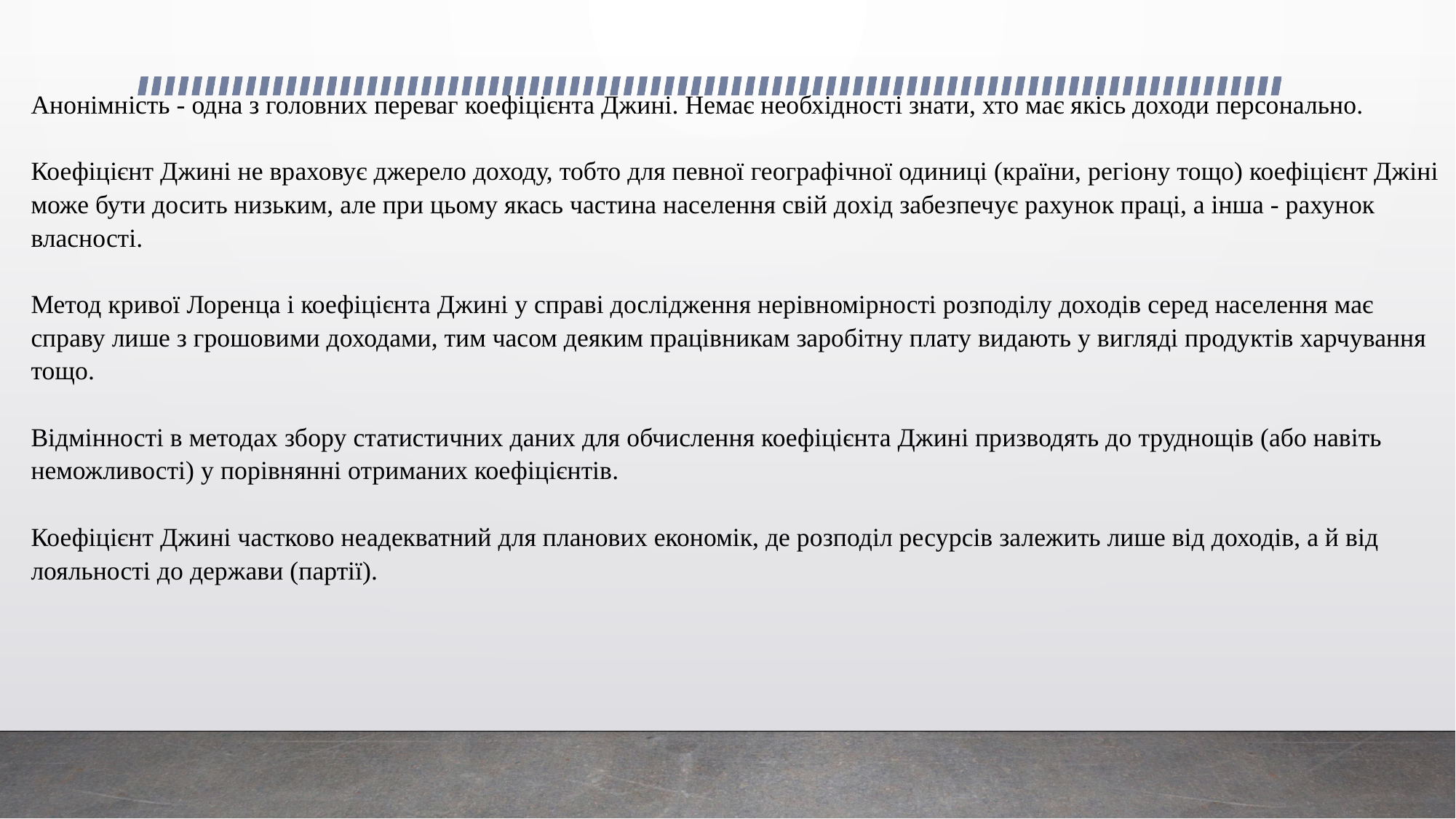

# Анонімність - одна з головних переваг коефіцієнта Джині. Немає необхідності знати, хто має якісь доходи персонально. Коефіцієнт Джині не враховує джерело доходу, тобто для певної географічної одиниці (країни, регіону тощо) коефіцієнт Джіні може бути досить низьким, але при цьому якась частина населення свій дохід забезпечує рахунок праці, а інша - рахунок власності. Метод кривої Лоренца і коефіцієнта Джині у справі дослідження нерівномірності розподілу доходів серед населення має справу лише з грошовими доходами, тим часом деяким працівникам заробітну плату видають у вигляді продуктів харчування тощо. Відмінності в методах збору статистичних даних для обчислення коефіцієнта Джині призводять до труднощів (або навіть неможливості) у порівнянні отриманих коефіцієнтів. Коефіцієнт Джині частково неадекватний для планових економік, де розподіл ресурсів залежить лише від доходів, а й від лояльності до держави (партії).